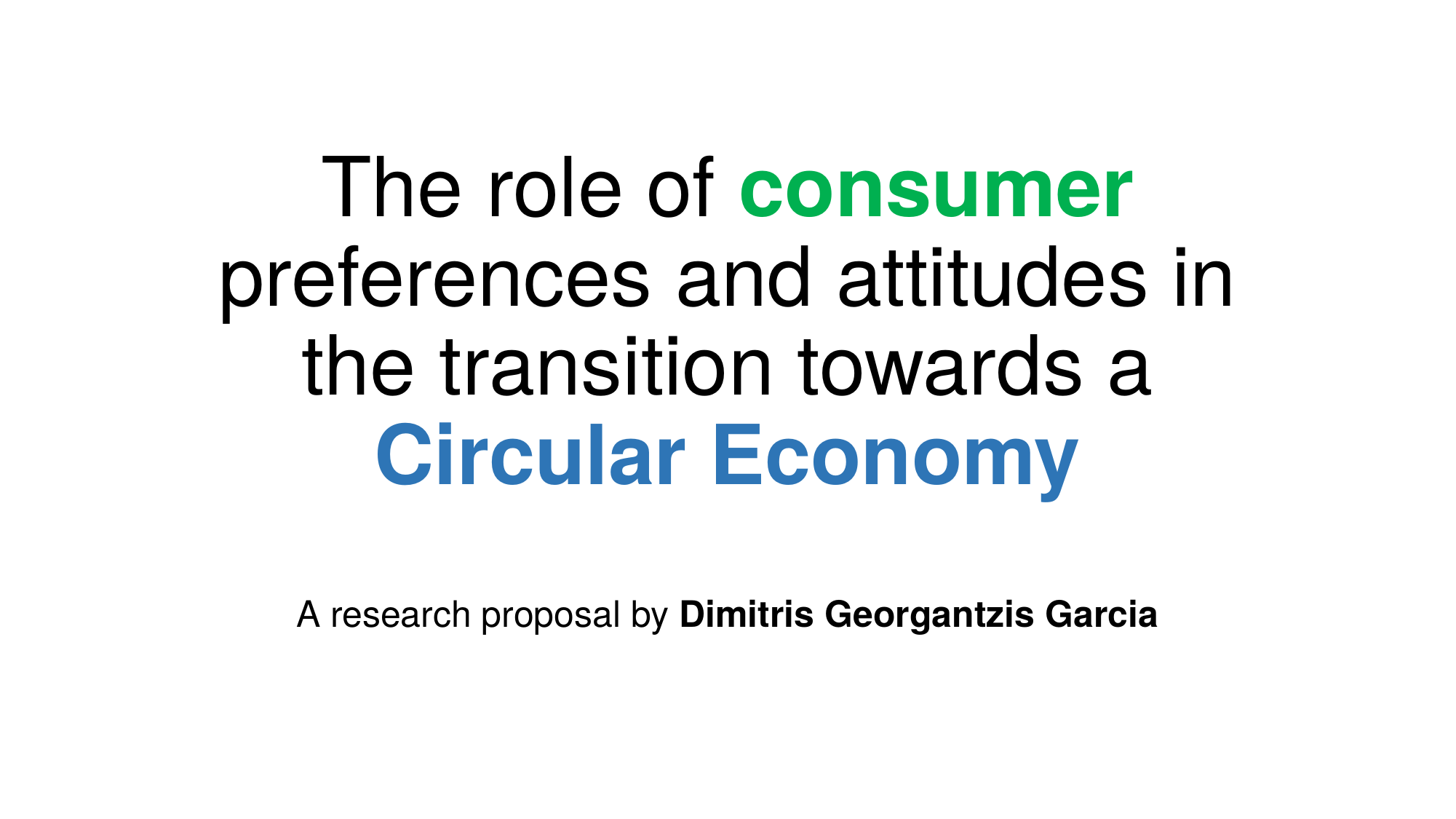

# The role of consumer preferences and attitudes in the transition towards a Circular Economy
A research proposal by Dimitris Georgantzis Garcia